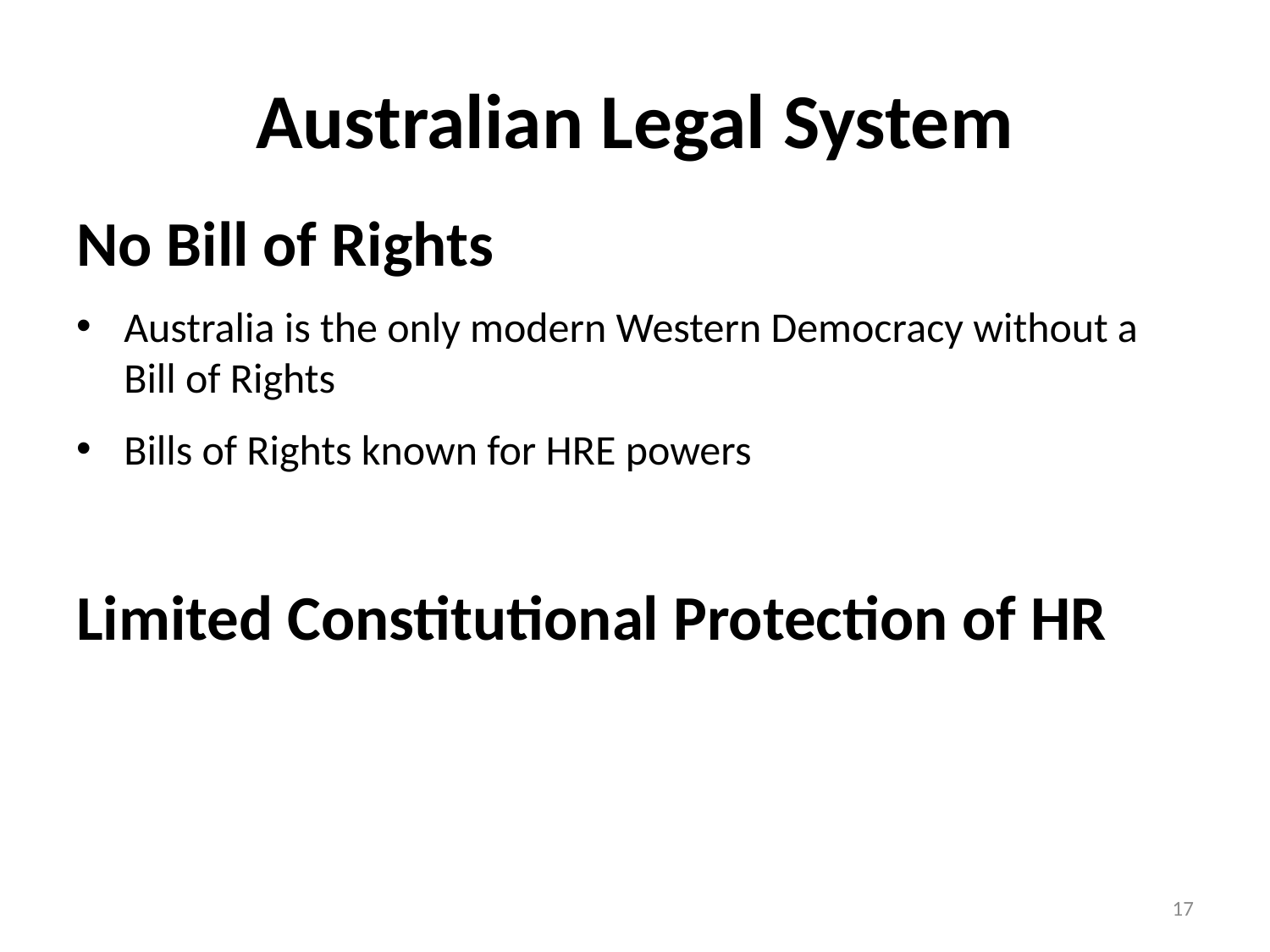

# Australian Legal System
No Bill of Rights
Australia is the only modern Western Democracy without a Bill of Rights
Bills of Rights known for HRE powers

Limited Constitutional Protection of HR
17